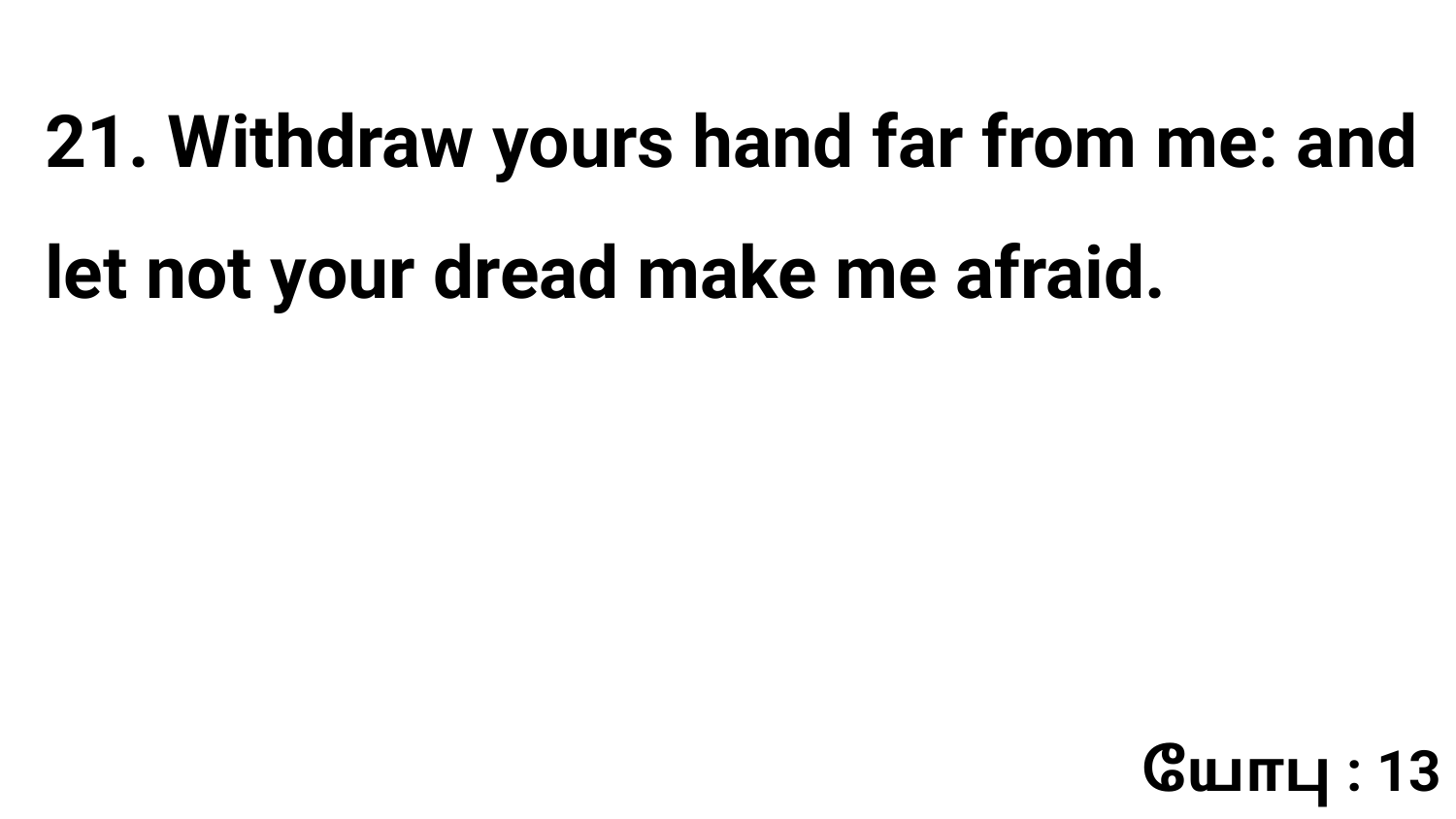

21. Withdraw yours hand far from me: and let not your dread make me afraid.
யோபு : 13